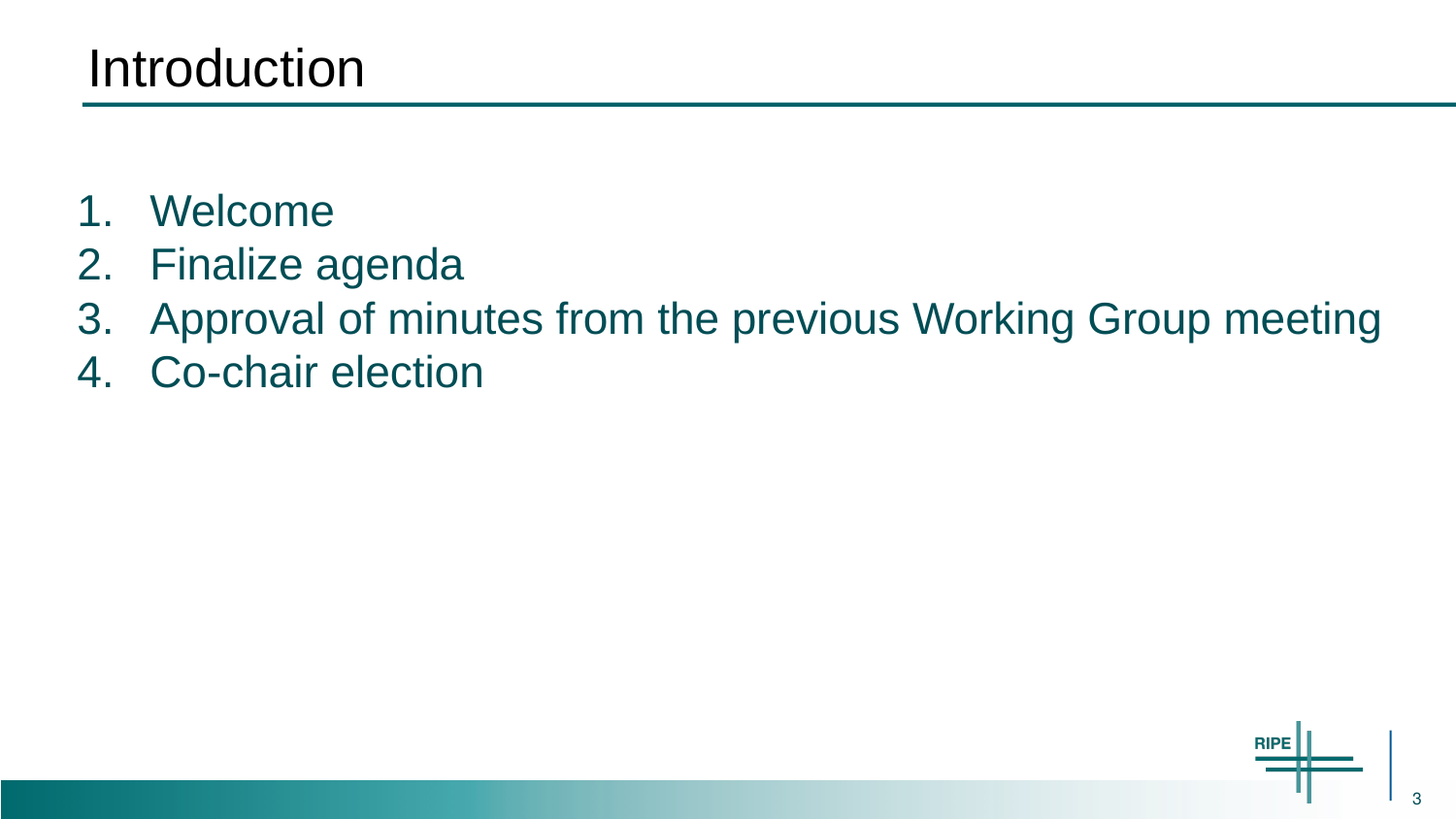

# Introduction
Welcome
Finalize agenda
Approval of minutes from the previous Working Group meeting
Co-chair election

3